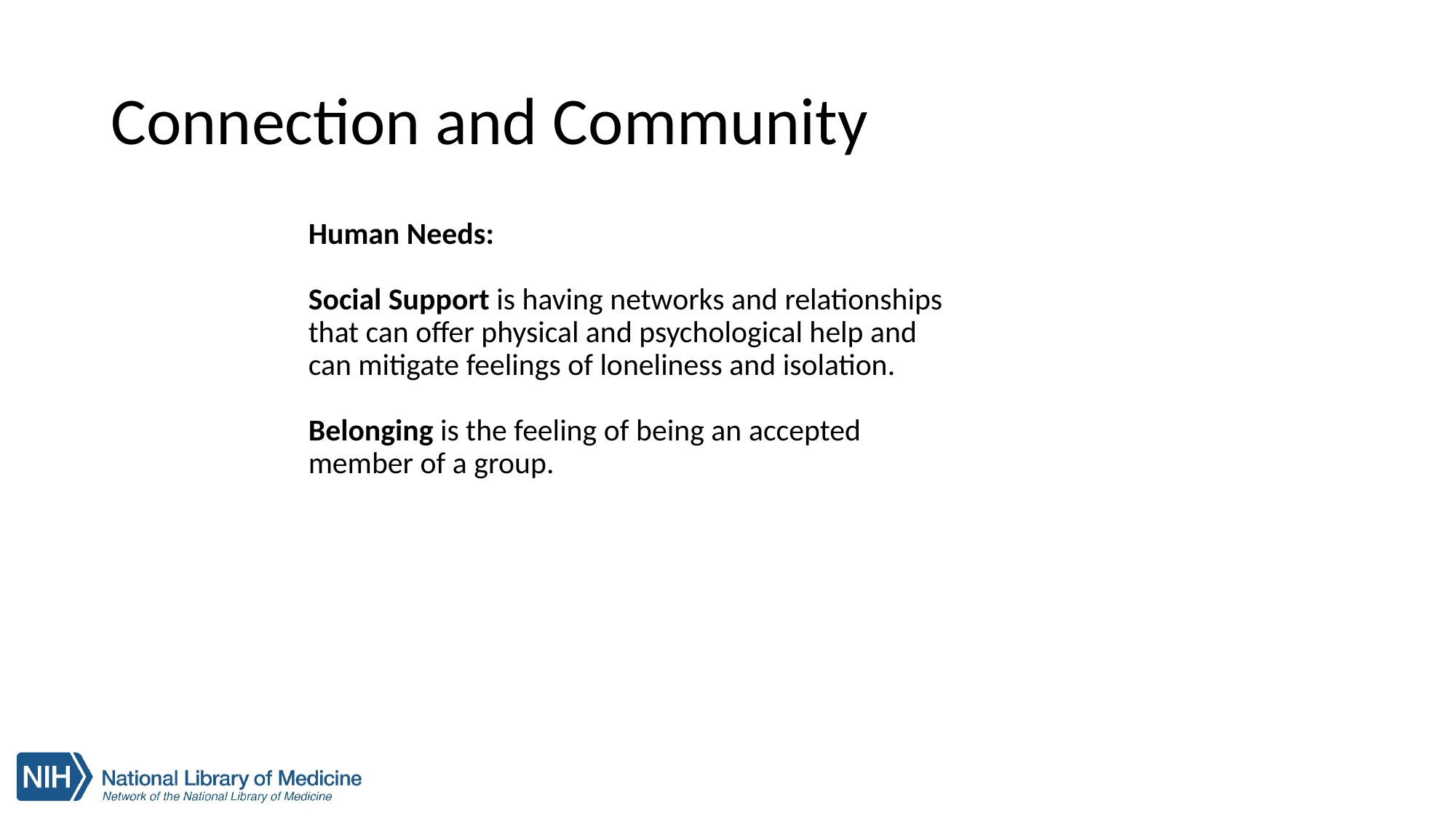

# Connection and Community
Human Needs:
Social Support is having networks and relationships that can offer physical and psychological help and can mitigate feelings of loneliness and isolation.
Belonging is the feeling of being an accepted member of a group.